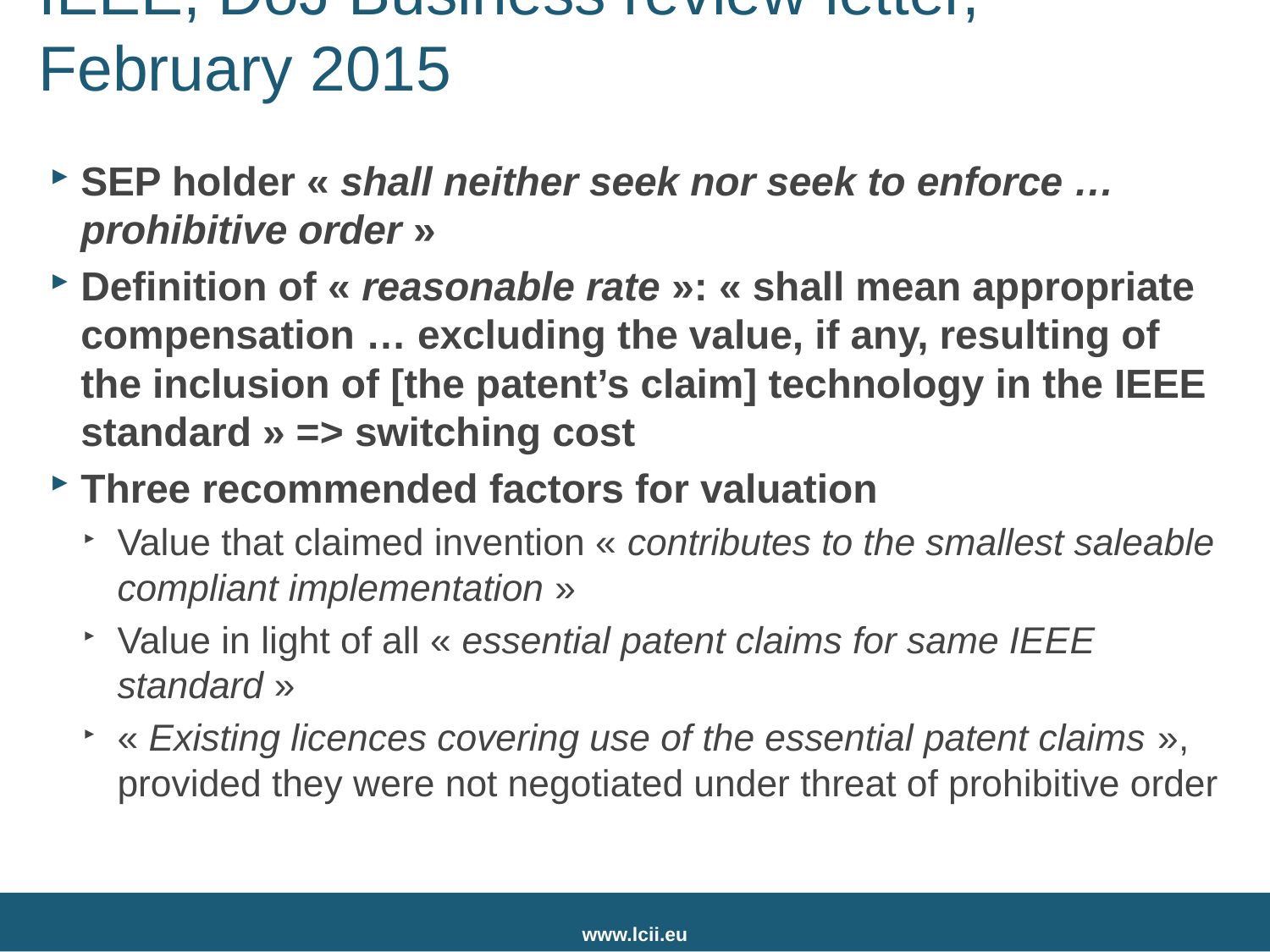

# IEEE, DoJ Business review letter, February 2015
SEP holder « shall neither seek nor seek to enforce … prohibitive order »
Definition of « reasonable rate »: « shall mean appropriate compensation … excluding the value, if any, resulting of the inclusion of [the patent’s claim] technology in the IEEE standard » => switching cost
Three recommended factors for valuation
Value that claimed invention « contributes to the smallest saleable compliant implementation »
Value in light of all « essential patent claims for same IEEE standard »
« Existing licences covering use of the essential patent claims », provided they were not negotiated under threat of prohibitive order